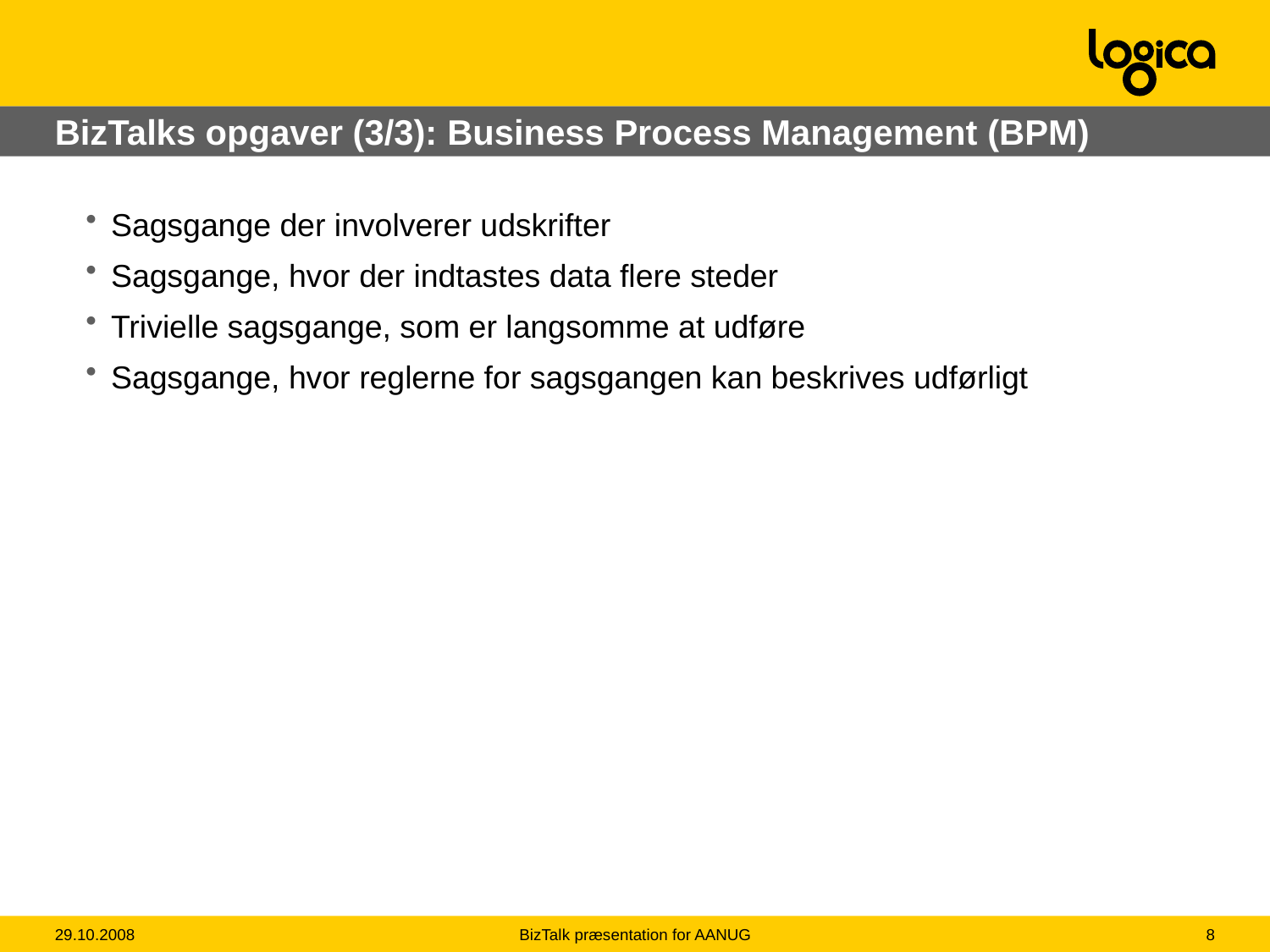

# BizTalks opgaver (3/3): Business Process Management (BPM)
Sagsgange der involverer udskrifter
Sagsgange, hvor der indtastes data flere steder
Trivielle sagsgange, som er langsomme at udføre
Sagsgange, hvor reglerne for sagsgangen kan beskrives udførligt
29.10.2008
BizTalk præsentation for AANUG
8